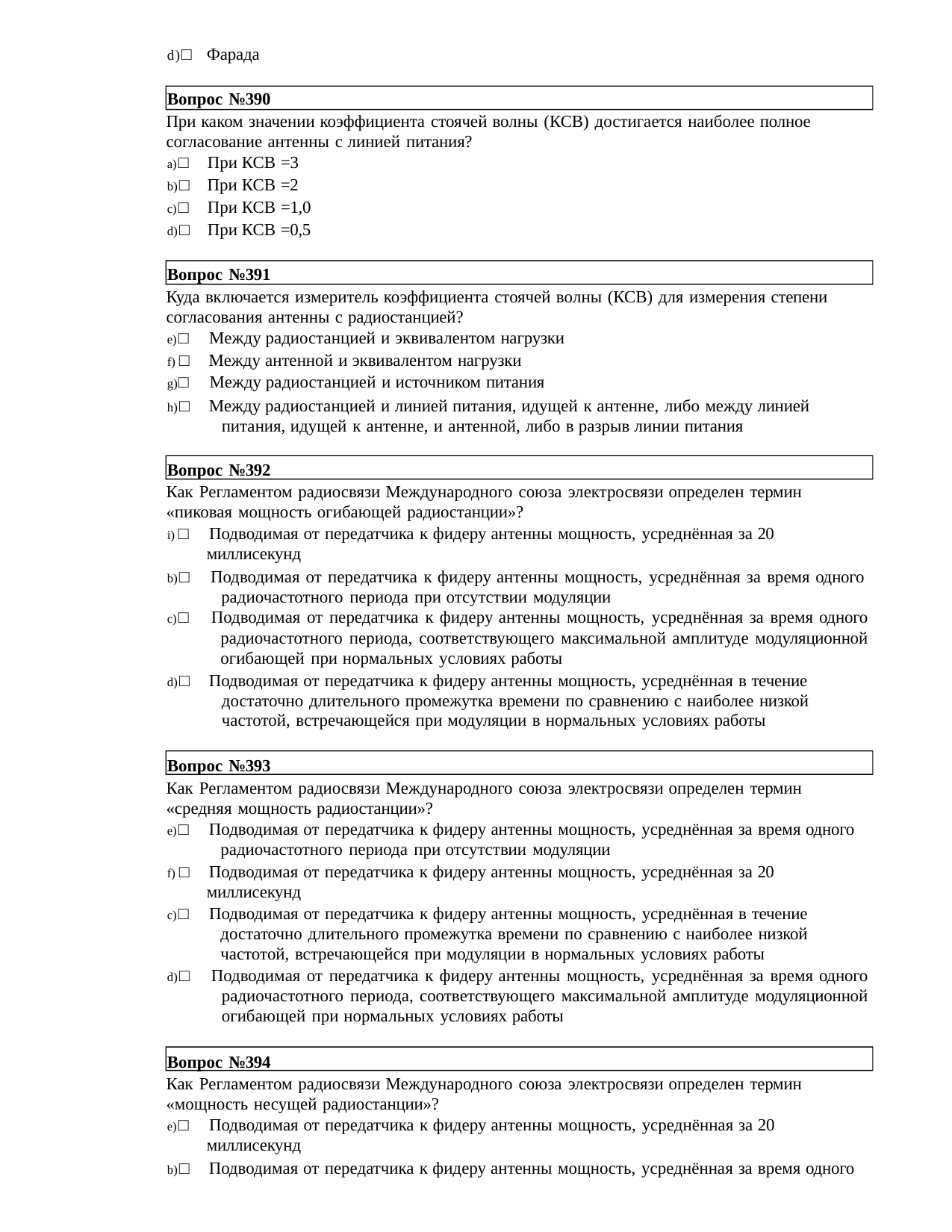

d)□  Фарада

Вопрос №390
При каком значении коэффициента стоячей волны (КСВ) достигается наиболее полное согласование антенны с линией питания?
□  При КСВ =3
□  При КСВ =2
□  При КСВ =1,0
□  При КСВ =0,5

Вопрос №391
Куда включается измеритель коэффициента стоячей волны (КСВ) для измерения степени согласования антенны с радиостанцией?
□  Между радиостанцией и эквивалентом нагрузки
□  Между антенной и эквивалентом нагрузки
□  Между радиостанцией и источником питания
□  Между радиостанцией и линией питания, идущей к антенне, либо между линией 	питания, идущей к антенне, и антенной, либо в разрыв линии питания

Вопрос №392
Как Регламентом радиосвязи Международного союза электросвязи определен термин
«пиковая мощность огибающей радиостанции»?
□  Подводимая от передатчика к фидеру антенны мощность, усреднённая за 20
миллисекунд
□  Подводимая от передатчика к фидеру антенны мощность, усреднённая за время одного 	радиочастотного периода при отсутствии модуляции
□  Подводимая от передатчика к фидеру антенны мощность, усреднённая за время одного 	радиочастотного периода, соответствующего максимальной амплитуде модуляционной 	огибающей при нормальных условиях работы
□  Подводимая от передатчика к фидеру антенны мощность, усреднённая в течение 	достаточно длительного промежутка времени по сравнению с наиболее низкой 	частотой, встречающейся при модуляции в нормальных условиях работы

Вопрос №393
Как Регламентом радиосвязи Международного союза электросвязи определен термин
«средняя мощность радиостанции»?
□  Подводимая от передатчика к фидеру антенны мощность, усреднённая за время одного 	радиочастотного периода при отсутствии модуляции
□  Подводимая от передатчика к фидеру антенны мощность, усреднённая за 20
миллисекунд
□  Подводимая от передатчика к фидеру антенны мощность, усреднённая в течение 	достаточно длительного промежутка времени по сравнению с наиболее низкой 	частотой, встречающейся при модуляции в нормальных условиях работы
□  Подводимая от передатчика к фидеру антенны мощность, усреднённая за время одного 	радиочастотного периода, соответствующего максимальной амплитуде модуляционной 	огибающей при нормальных условиях работы

Вопрос №394
Как Регламентом радиосвязи Международного союза электросвязи определен термин
«мощность несущей радиостанции»?
□  Подводимая от передатчика к фидеру антенны мощность, усреднённая за 20
миллисекунд
□  Подводимая от передатчика к фидеру антенны мощность, усреднённая за время одного